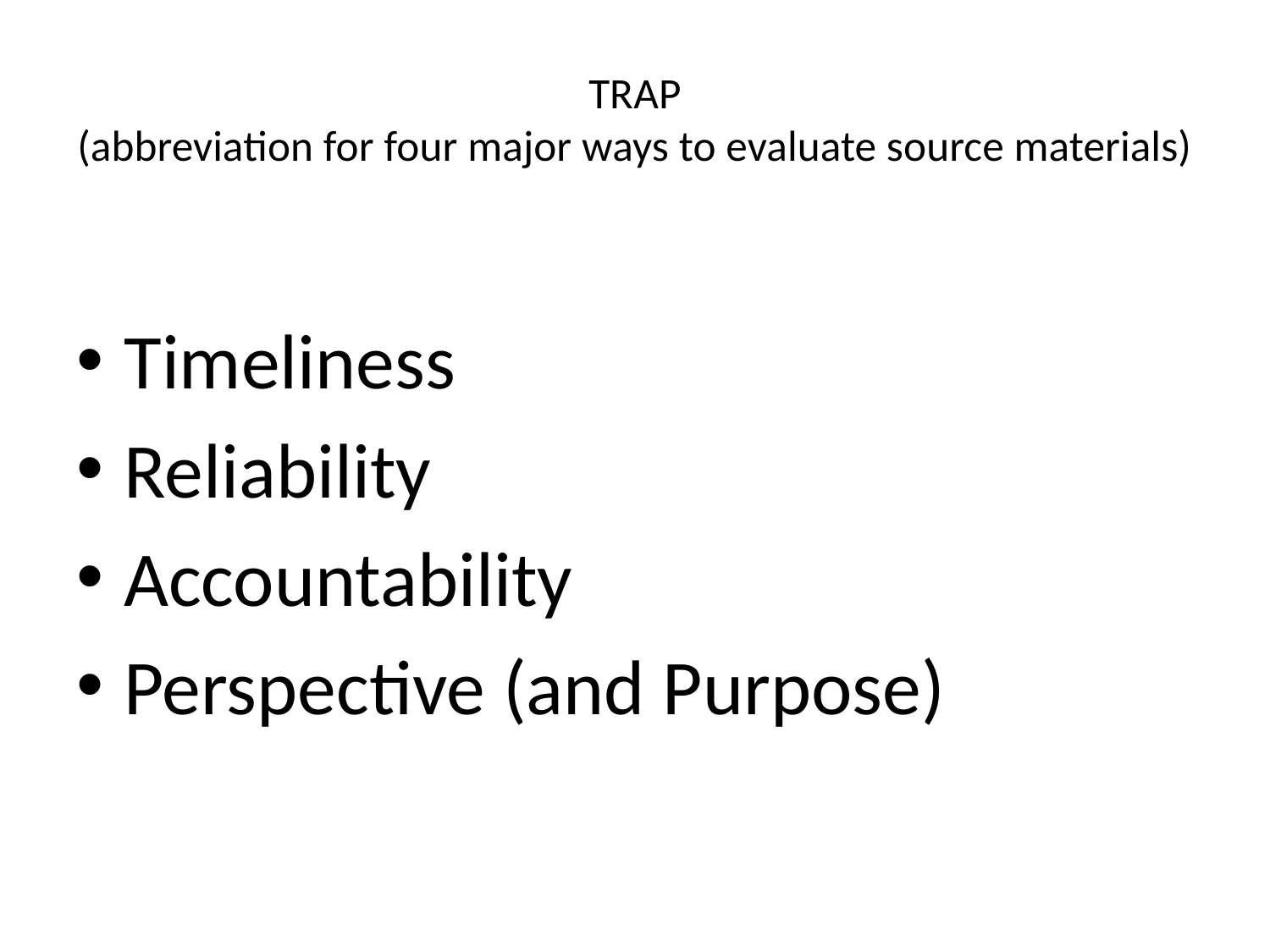

# TRAP (abbreviation for four major ways to evaluate source materials)

Timeliness
Reliability
Accountability
Perspective (and Purpose)